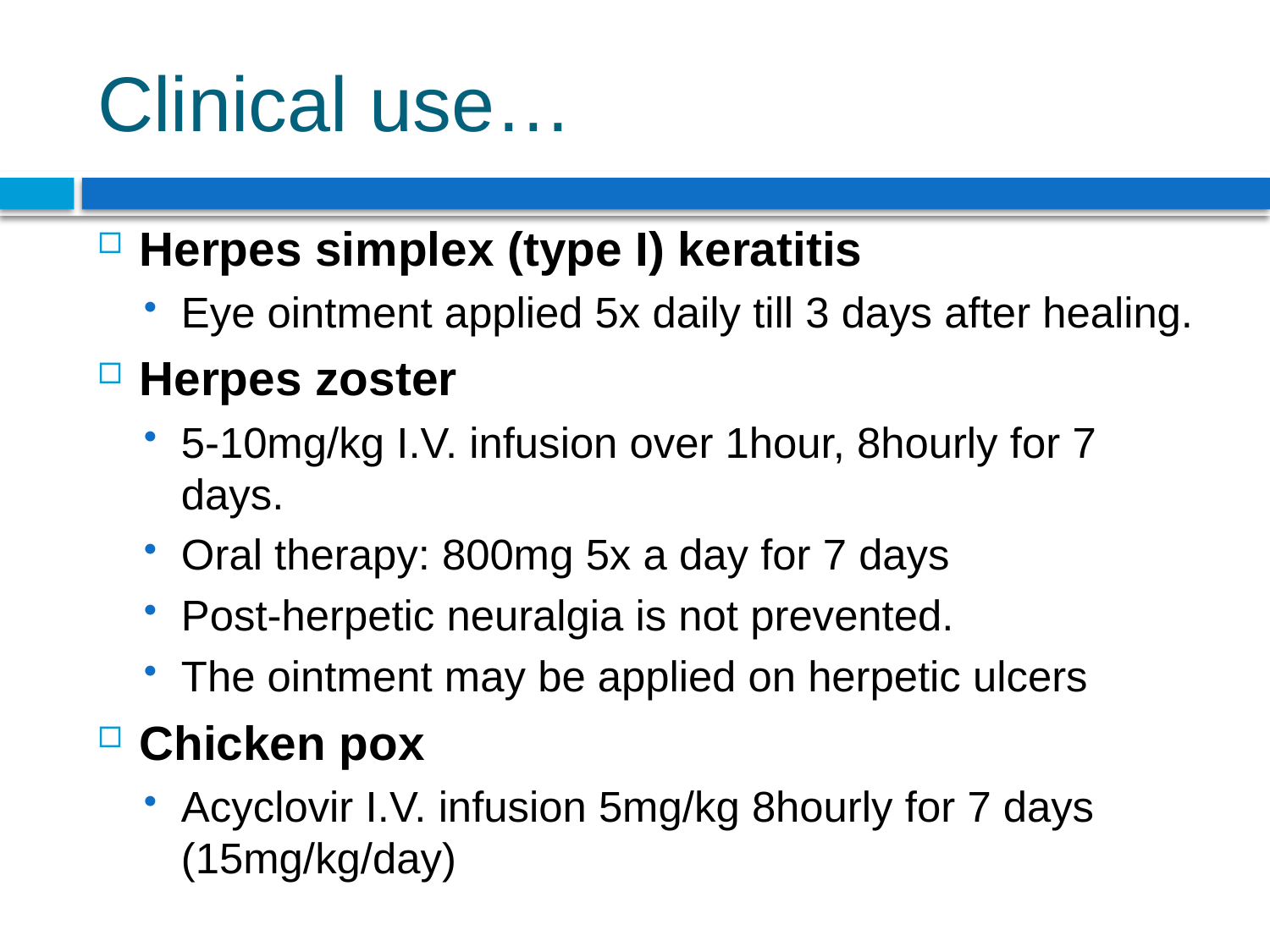

# Clinical use…
Herpes simplex (type I) keratitis
Eye ointment applied 5x daily till 3 days after healing.
Herpes zoster
5-10mg/kg I.V. infusion over 1hour, 8hourly for 7 days.
Oral therapy: 800mg 5x a day for 7 days
Post-herpetic neuralgia is not prevented.
The ointment may be applied on herpetic ulcers
Chicken pox
Acyclovir I.V. infusion 5mg/kg 8hourly for 7 days (15mg/kg/day)